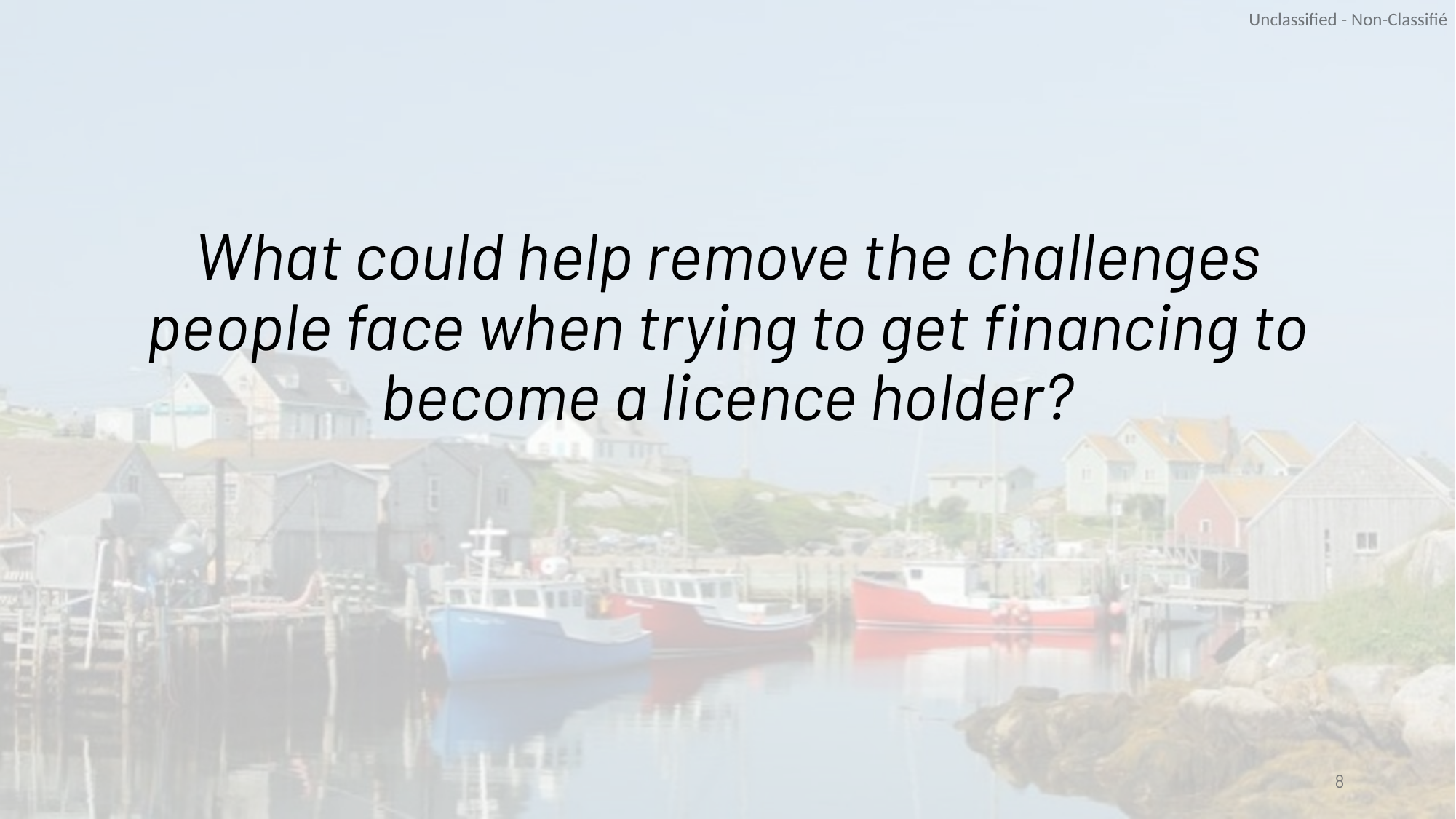

What could help remove the challenges people face when trying to get financing to become a licence holder?
8